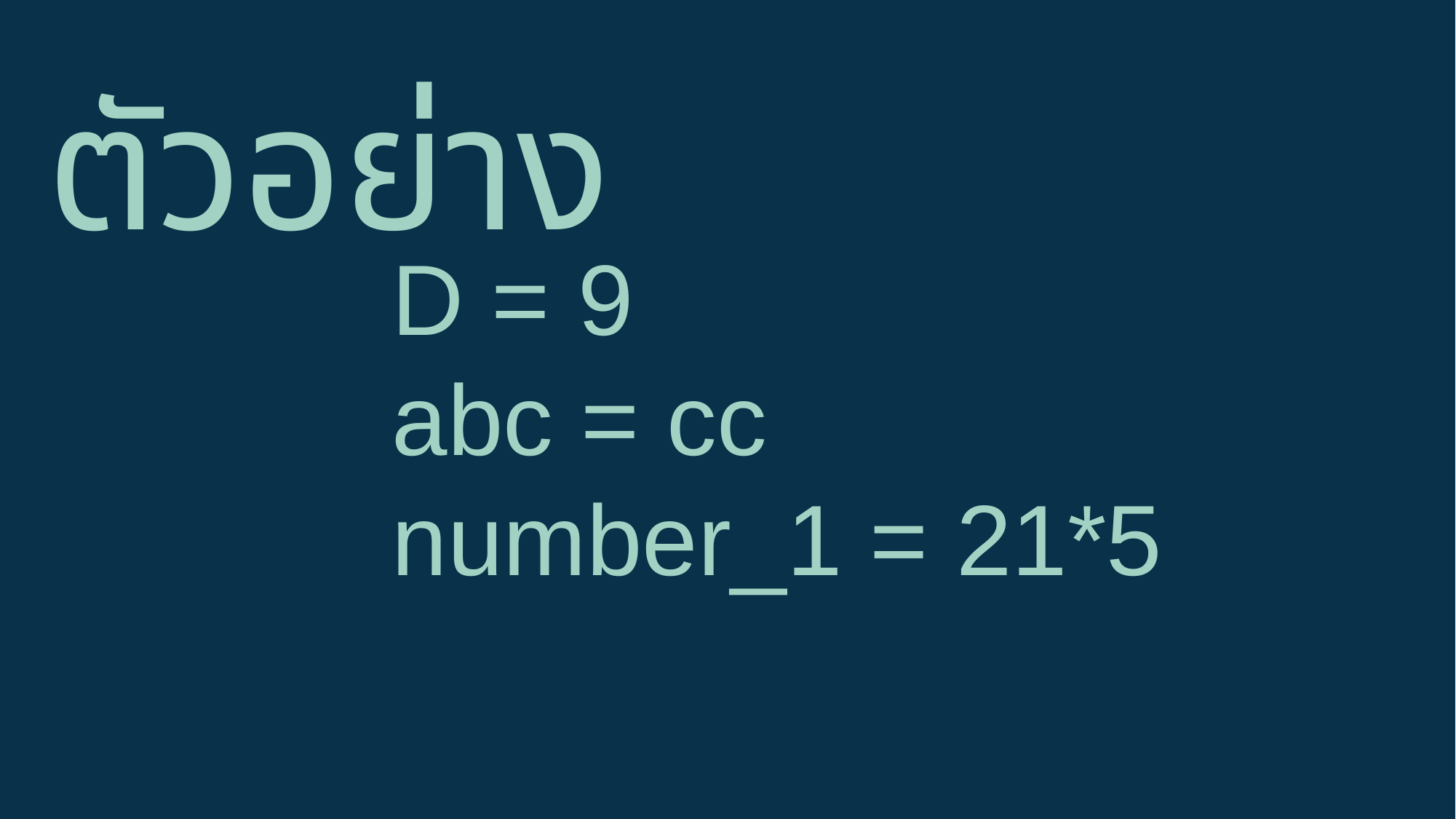

ตัวอย่าง
D = 9
abc = cc
number_1 = 21*5